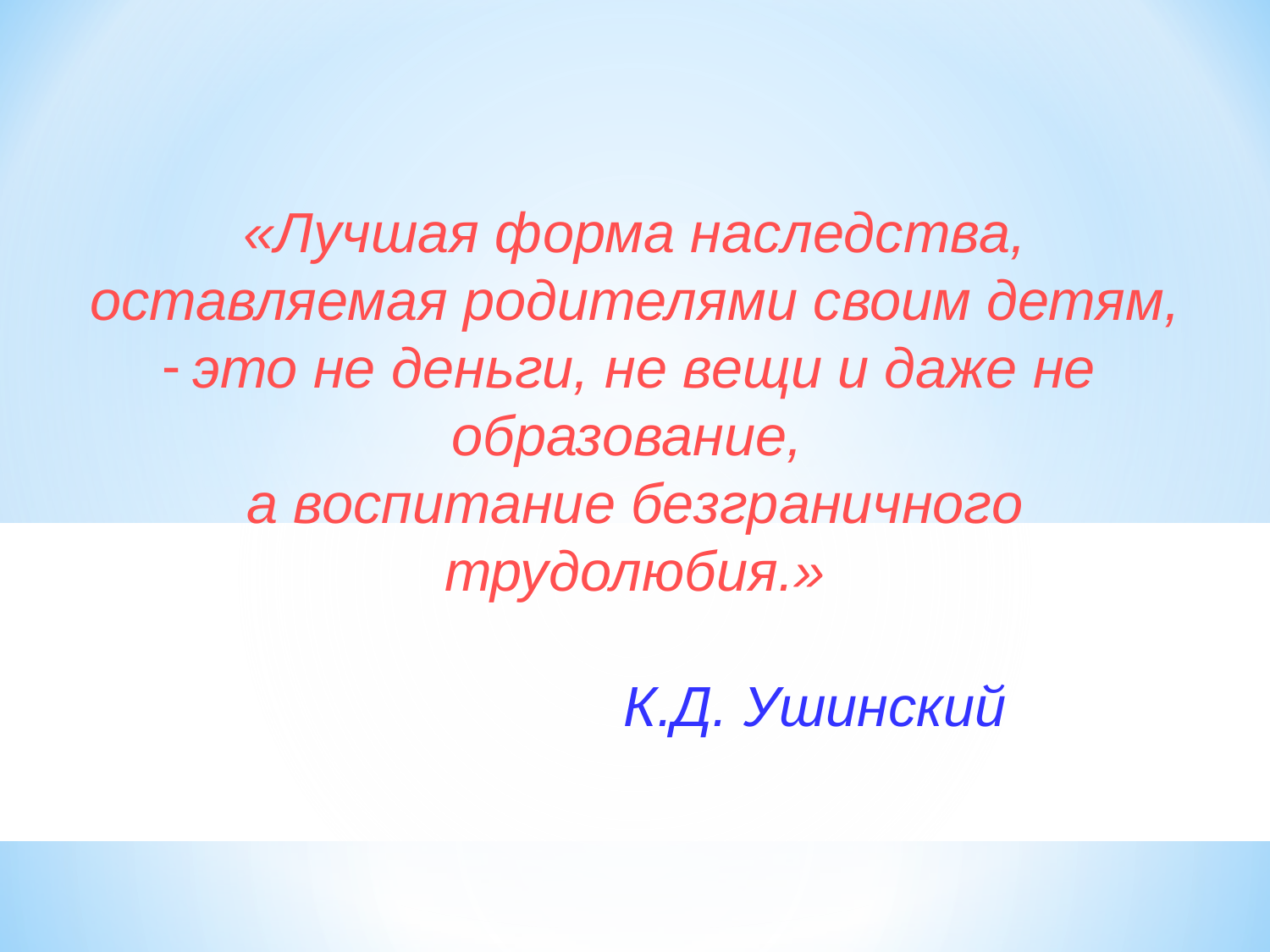

«Лучшая форма наследства, оставляемая родителями своим детям,
это не деньги, не вещи и даже не образование,
а воспитание безграничного трудолюбия.»

                       К.Д. Ушинский